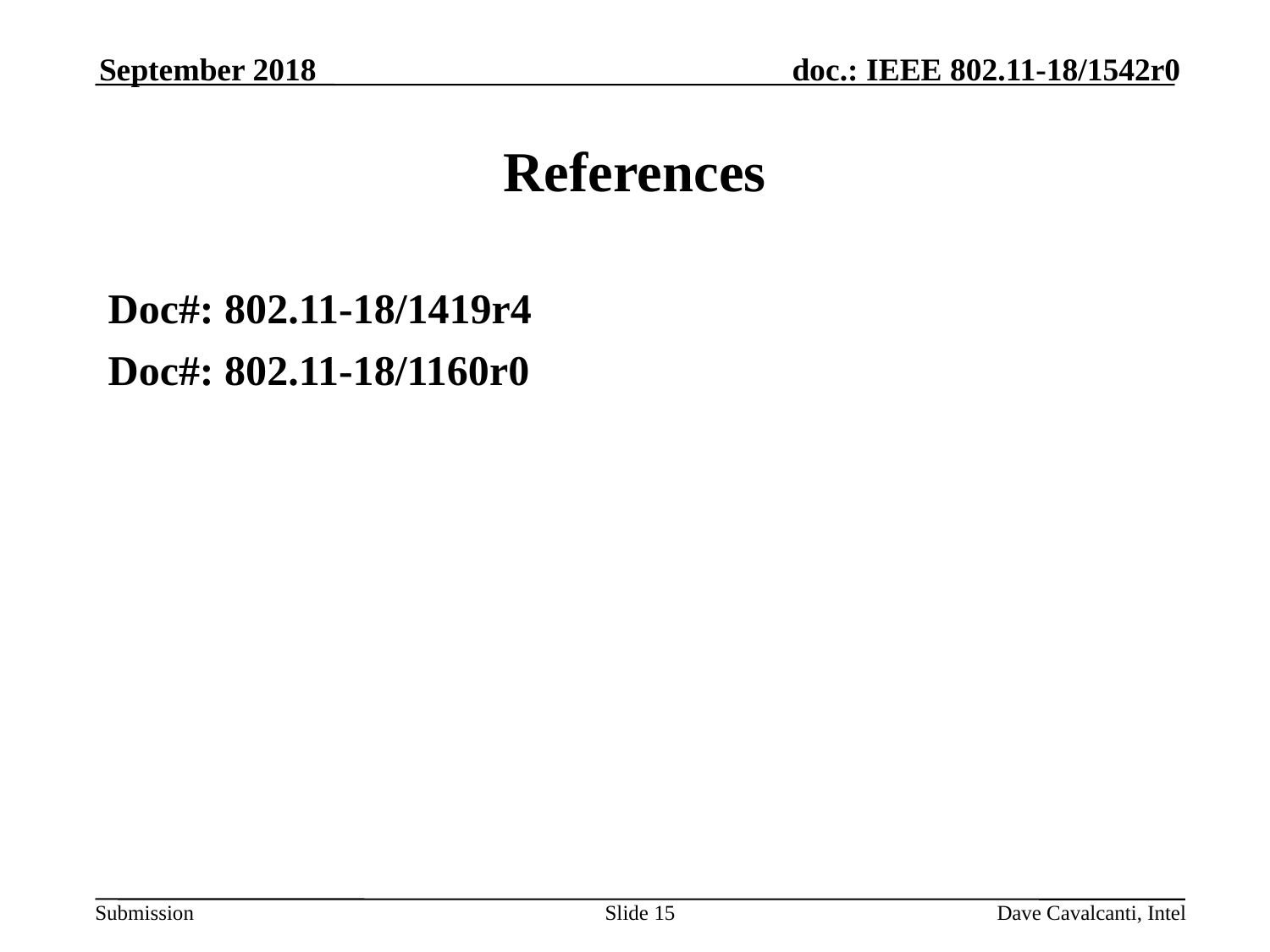

September 2018
# References
Doc#: 802.11-18/1419r4
Doc#: 802.11-18/1160r0
Slide 15
Dave Cavalcanti, Intel